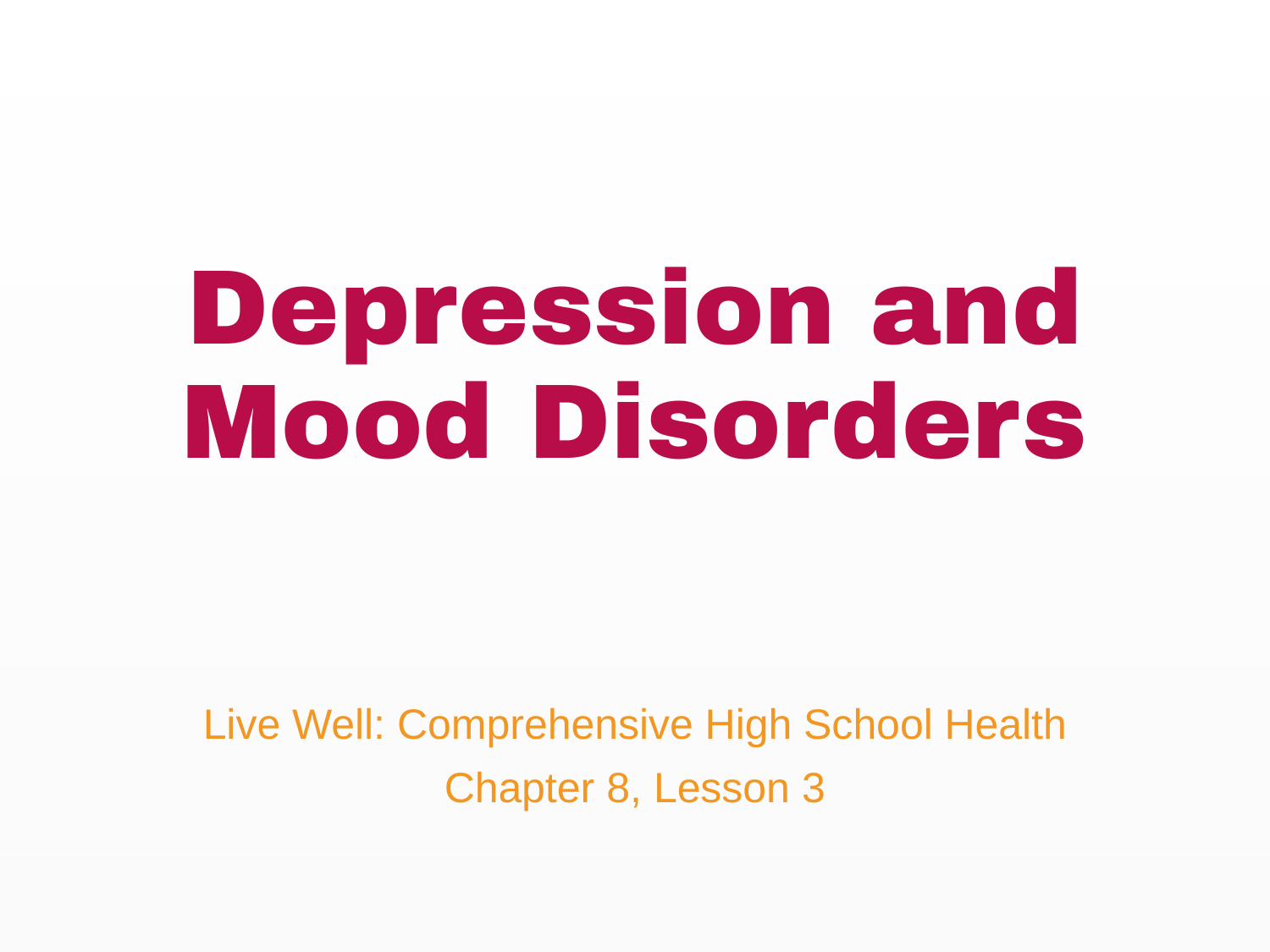

# Depression and Mood Disorders
Live Well: Comprehensive High School Health
Chapter 8, Lesson 3